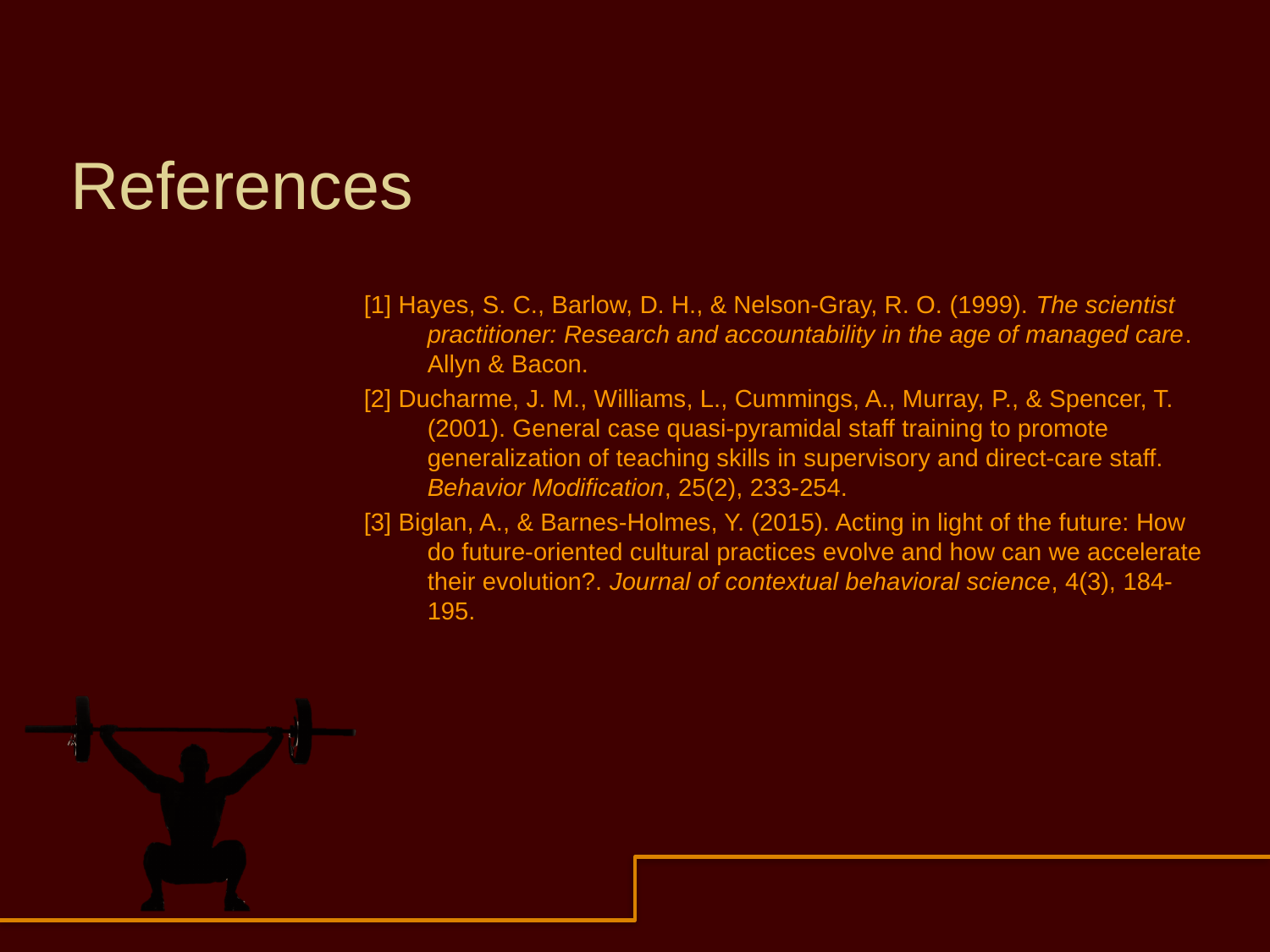

# References
[1] Hayes, S. C., Barlow, D. H., & Nelson-Gray, R. O. (1999). The scientist practitioner: Research and accountability in the age of managed care. Allyn & Bacon.
[2] Ducharme, J. M., Williams, L., Cummings, A., Murray, P., & Spencer, T. (2001). General case quasi-pyramidal staff training to promote generalization of teaching skills in supervisory and direct-care staff. Behavior Modification, 25(2), 233-254.
[3] Biglan, A., & Barnes-Holmes, Y. (2015). Acting in light of the future: How do future-oriented cultural practices evolve and how can we accelerate their evolution?. Journal of contextual behavioral science, 4(3), 184-195.